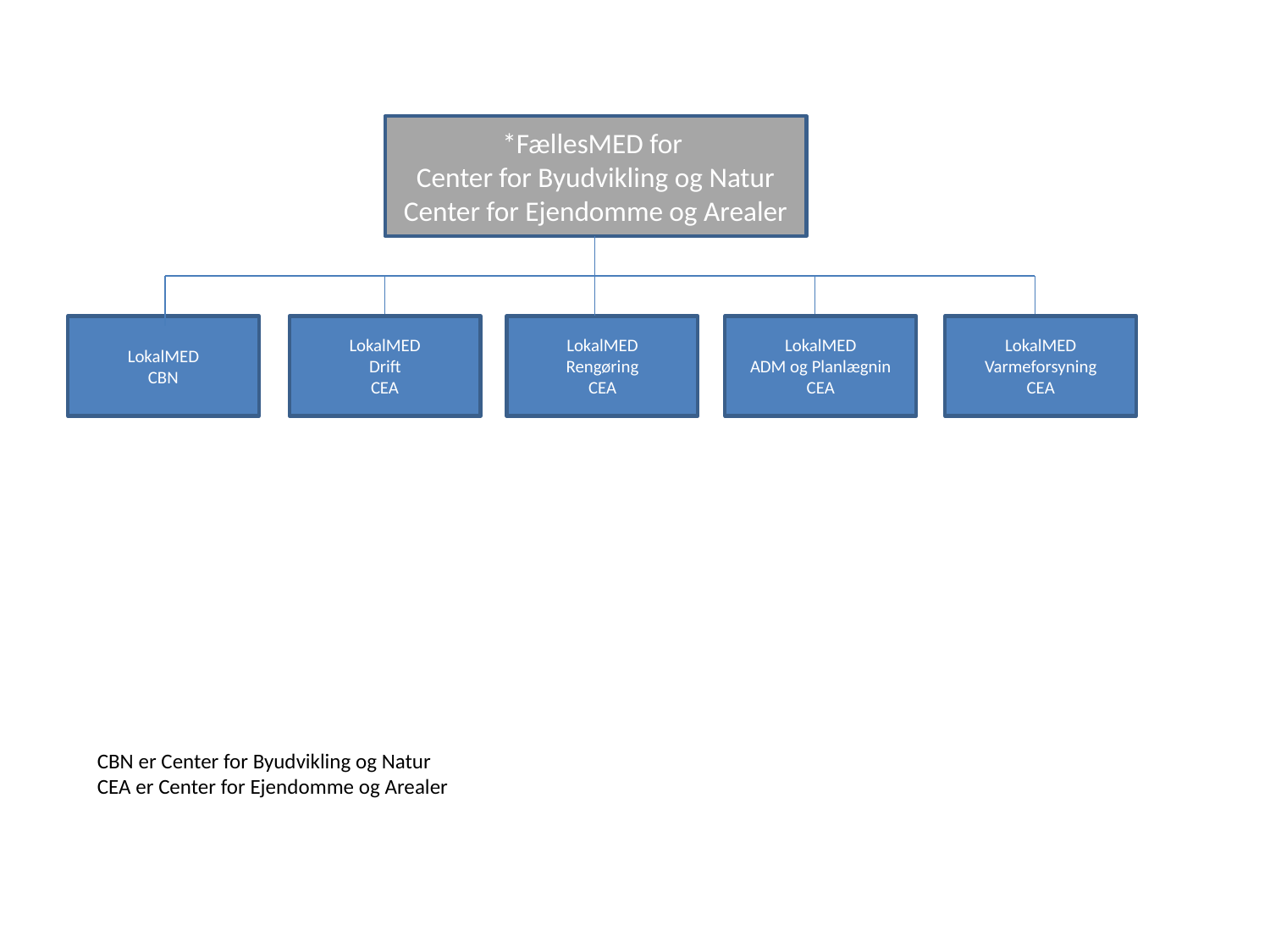

*FællesMED for
Center for Byudvikling og Natur
Center for Ejendomme og Arealer
LokalMED
CBN
LokalMED
Drift
CEA
LokalMED
Rengøring
CEA
LokalMED
ADM og Planlægnin
CEA
LokalMED
Varmeforsyning
CEA
CBN er Center for Byudvikling og Natur
CEA er Center for Ejendomme og Arealer